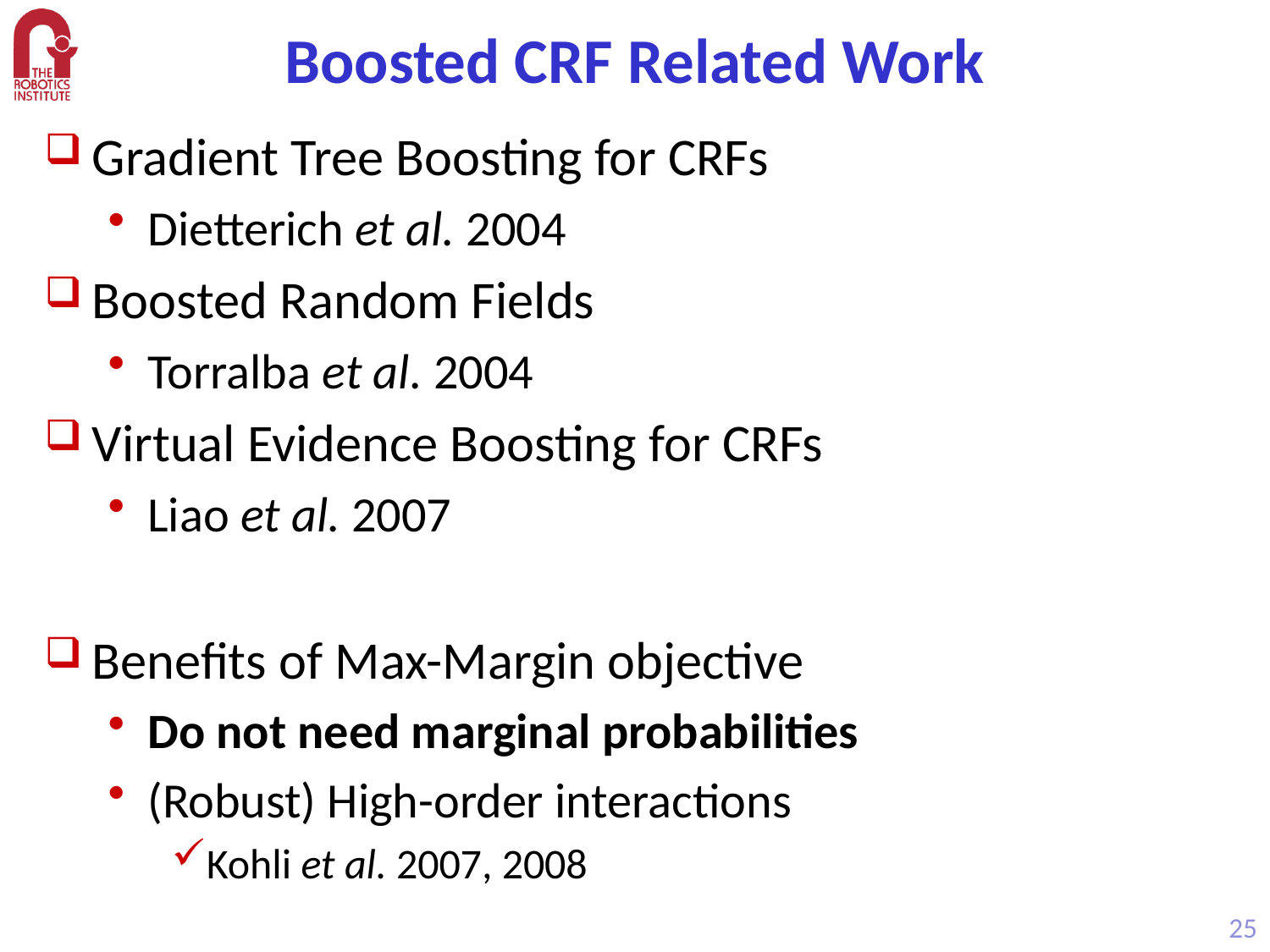

# Boosted CRF Related Work
Gradient Tree Boosting for CRFs
Dietterich et al. 2004
Boosted Random Fields
Torralba et al. 2004
Virtual Evidence Boosting for CRFs
Liao et al. 2007

Benefits of Max-Margin objective
Do not need marginal probabilities
(Robust) High-order interactions
Kohli et al. 2007, 2008
25